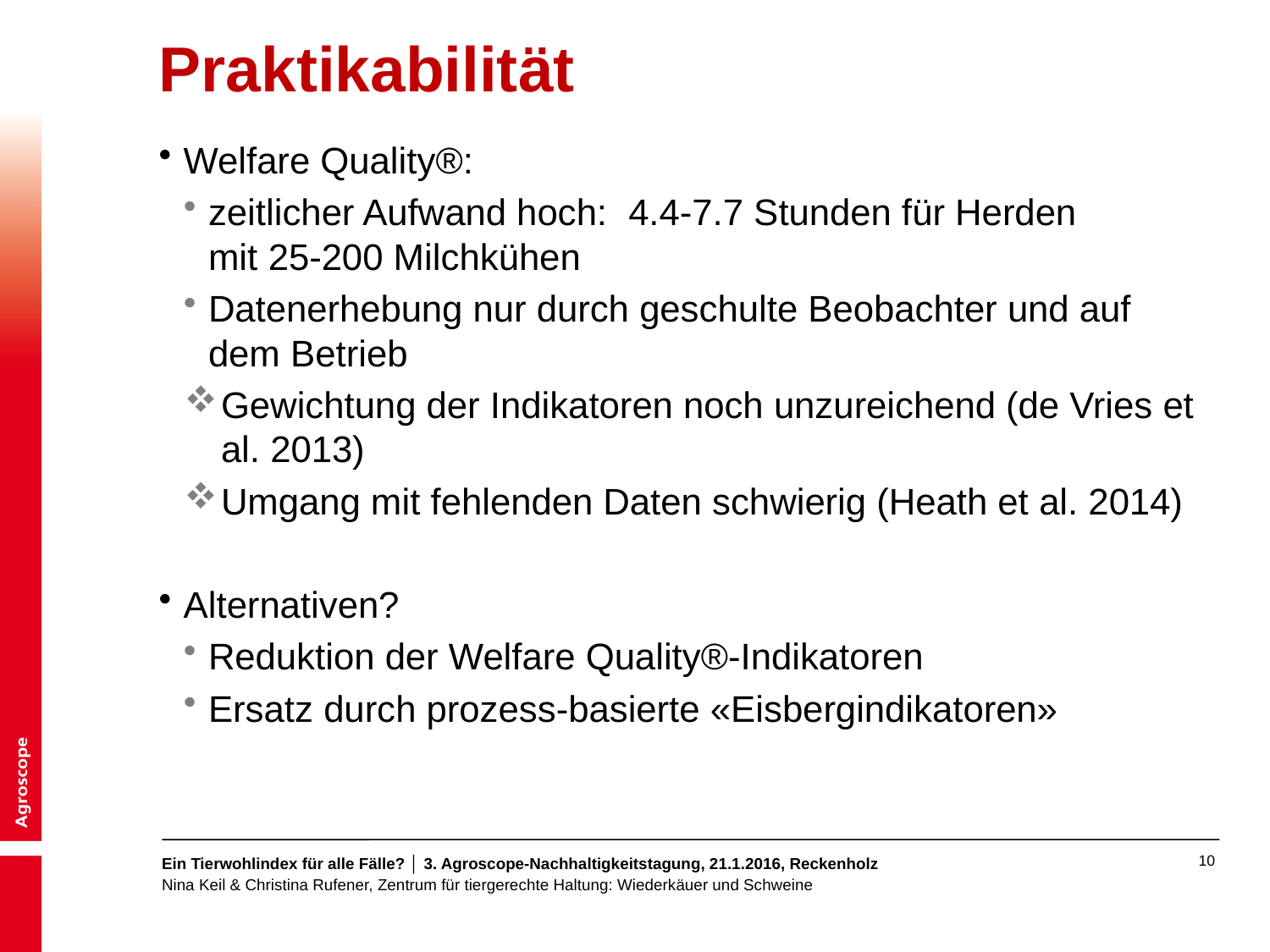

# Praktikabilität
Welfare Quality®:
zeitlicher Aufwand hoch:  4.4-7.7 Stunden für Herden
mit 25-200 Milchkühen
Datenerhebung nur durch geschulte Beobachter und auf dem Betrieb
Gewichtung der Indikatoren noch unzureichend (de Vries et al. 2013)
Umgang mit fehlenden Daten schwierig (Heath et al. 2014)

Alternativen?
Reduktion der Welfare Quality®-Indikatoren
Ersatz durch prozess-basierte «Eisbergindikatoren»